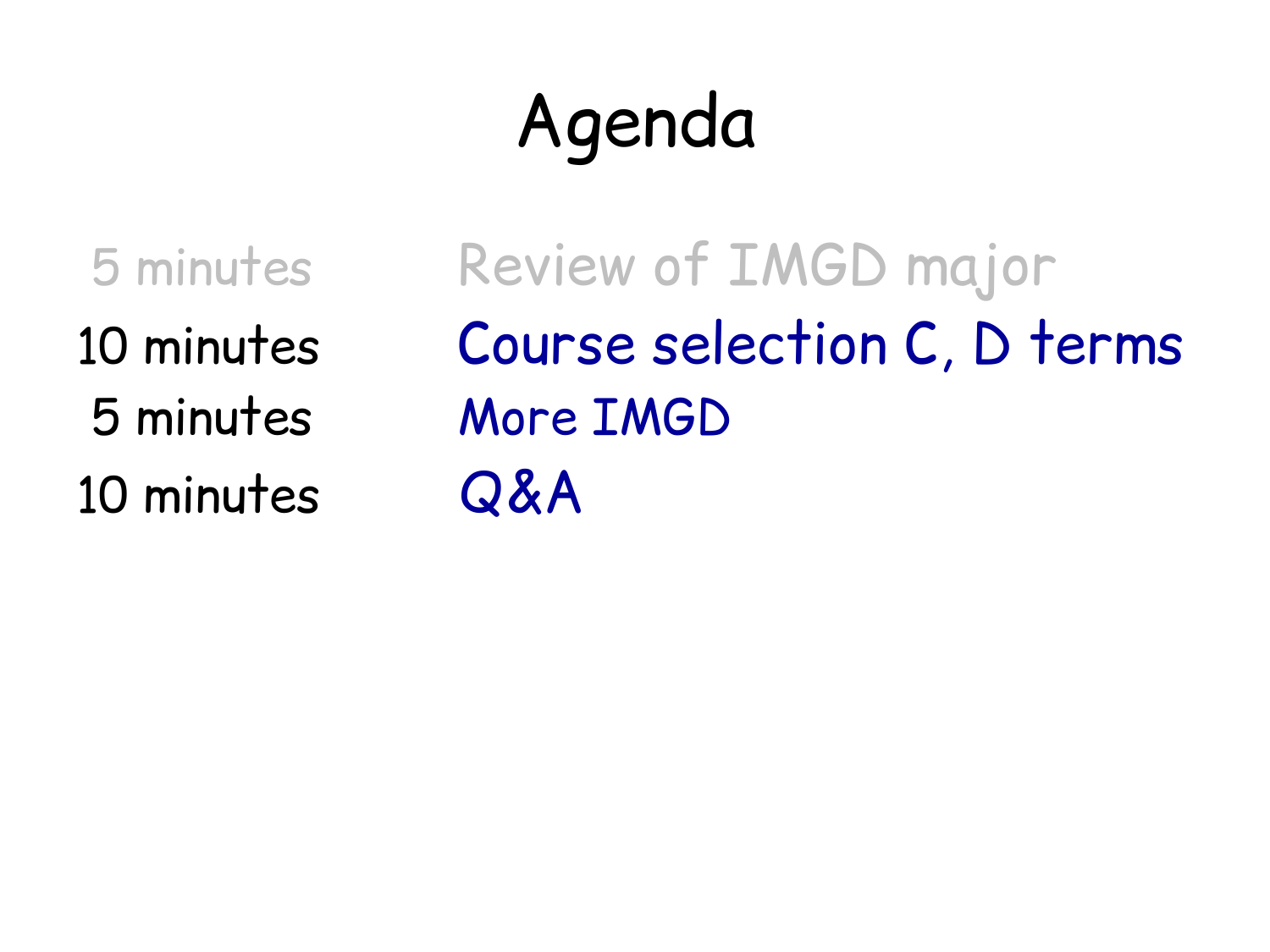

# Agenda
 5 minutes  	Review of IMGD major
10 minutes  	Course selection C, D terms
 5 minutes		More IMGD
10 minutes  	Q&A